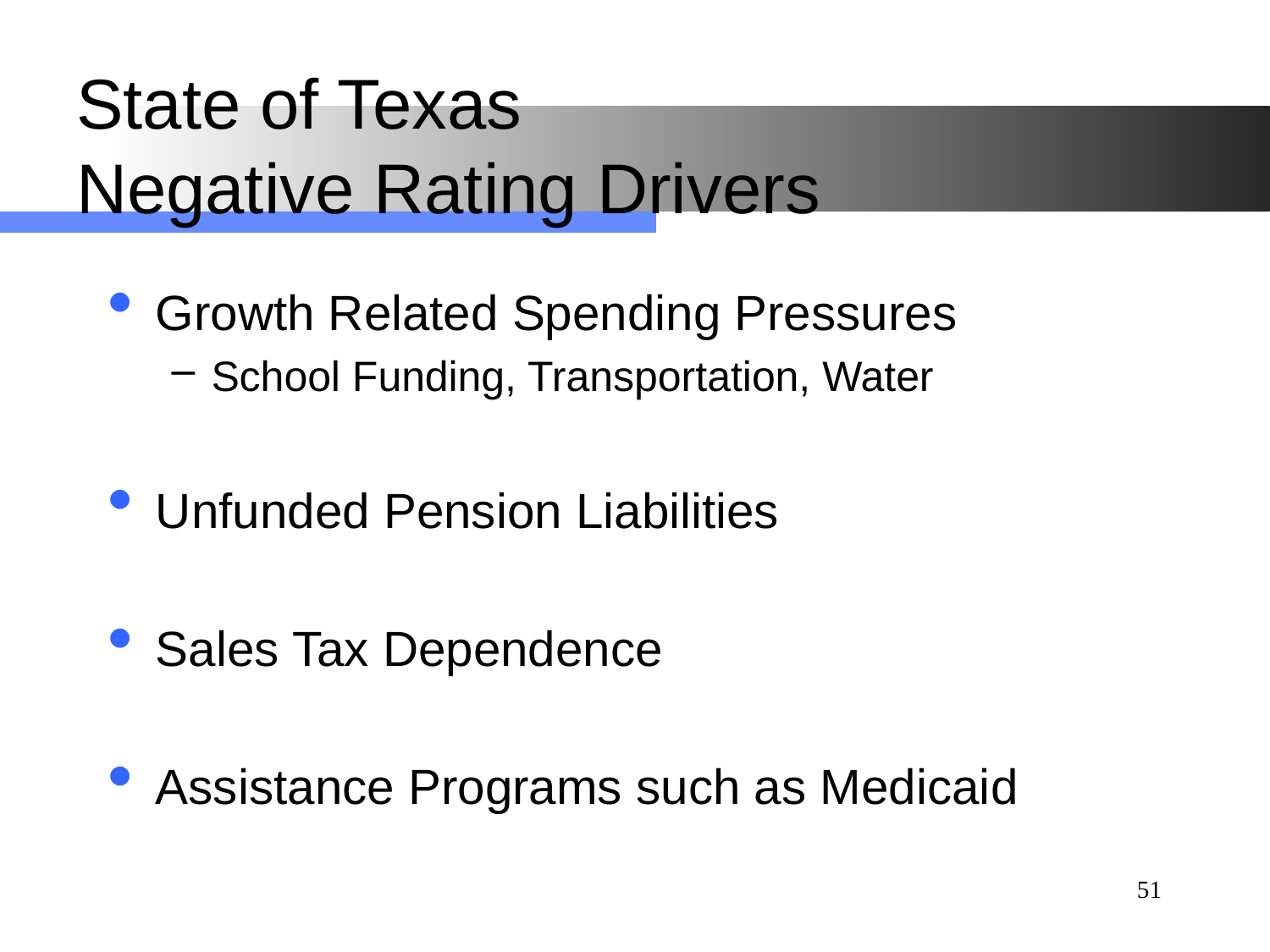

# State of Texas Negative Rating Drivers
Growth Related Spending Pressures
School Funding, Transportation, Water

Unfunded Pension Liabilities

Sales Tax Dependence

Assistance Programs such as Medicaid

51